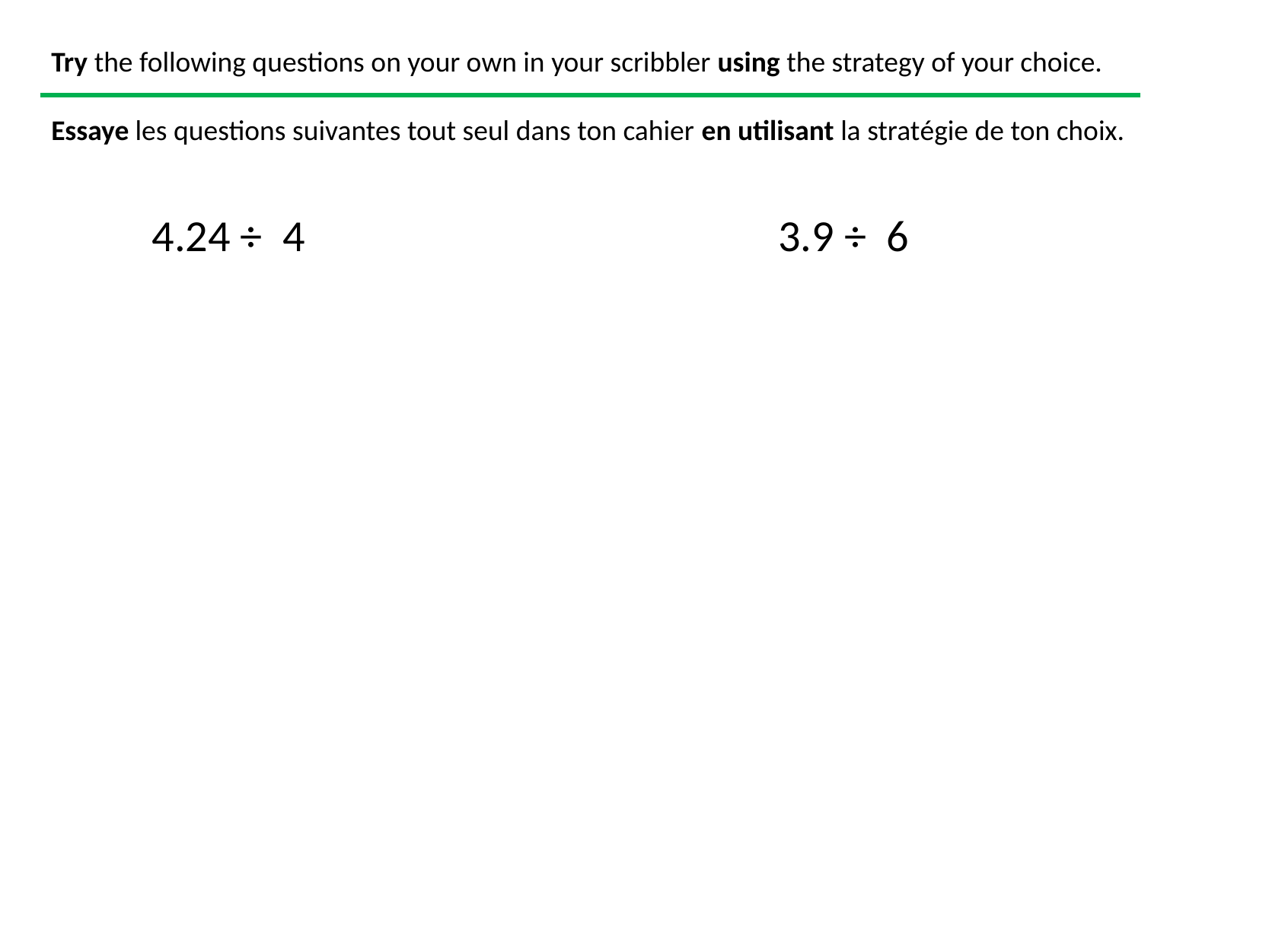

Try the following questions on your own in your scribbler using the strategy of your choice.

Essaye les questions suivantes tout seul dans ton cahier en utilisant la stratégie de ton choix.
4.24 ÷  4
3.9 ÷  6